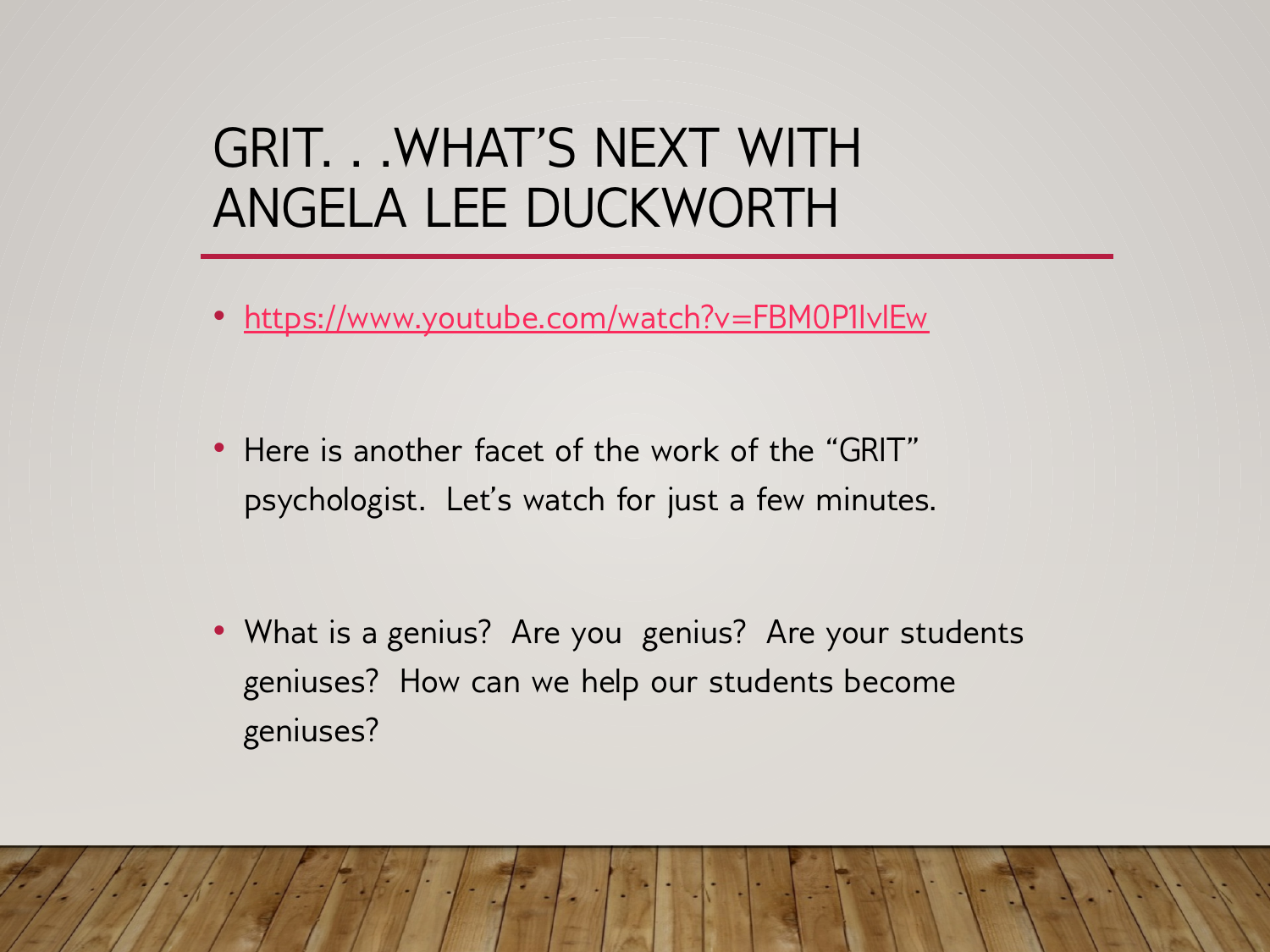

# GRIT. . .What’s next with Angela Lee Duckworth
https://www.youtube.com/watch?v=FBM0P1IvlEw

Here is another facet of the work of the “GRIT” psychologist.  Let’s watch for just a few minutes.

What is a genius?  Are you  genius?  Are your students geniuses?  How can we help our students become geniuses?